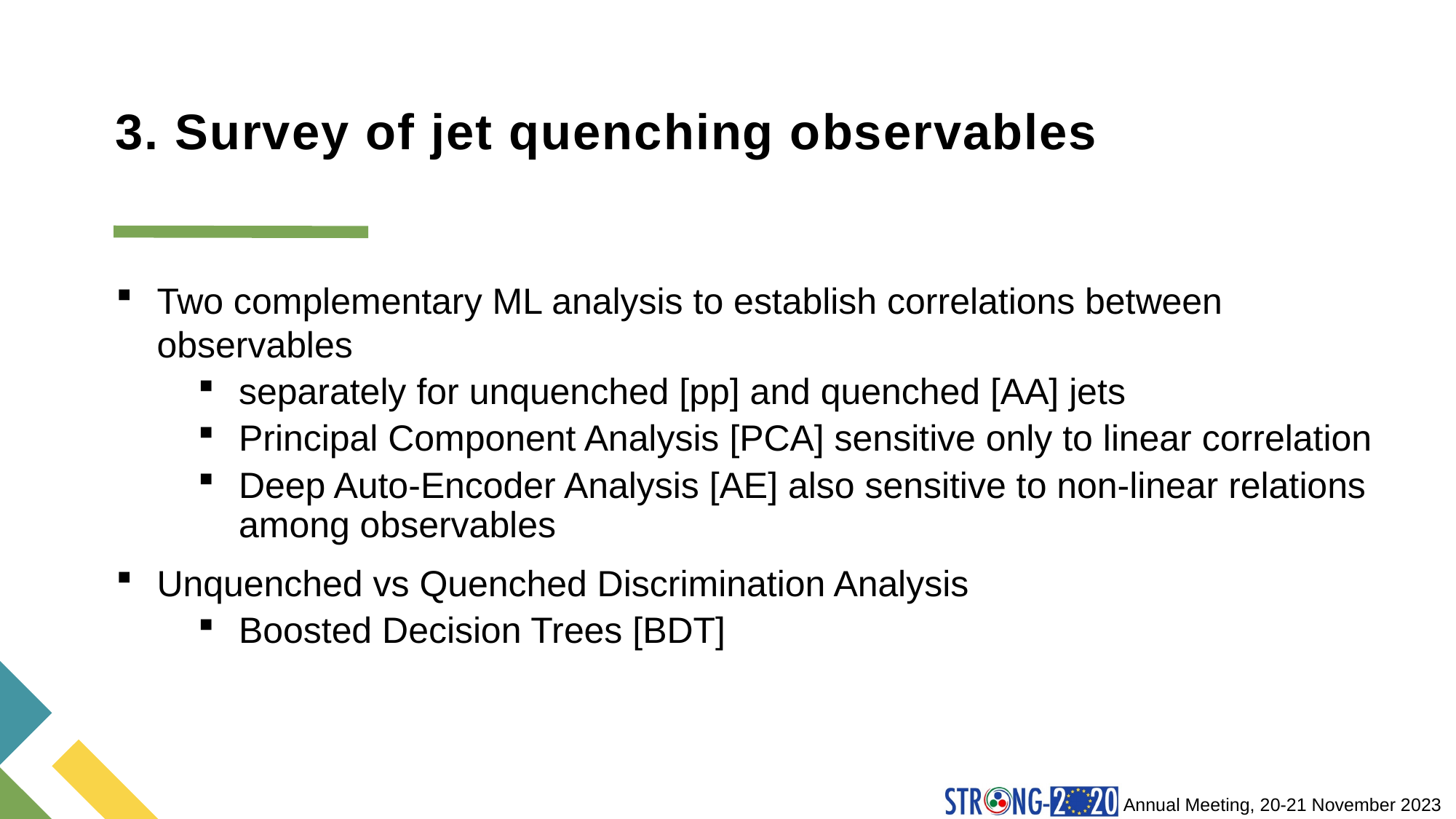

# 3. Survey of jet quenching observables
Two complementary ML analysis to establish correlations between observables
separately for unquenched [pp] and quenched [AA] jets
Principal Component Analysis [PCA] sensitive only to linear correlation
Deep Auto-Encoder Analysis [AE] also sensitive to non-linear relations among observables
Unquenched vs Quenched Discrimination Analysis
Boosted Decision Trees [BDT]
6